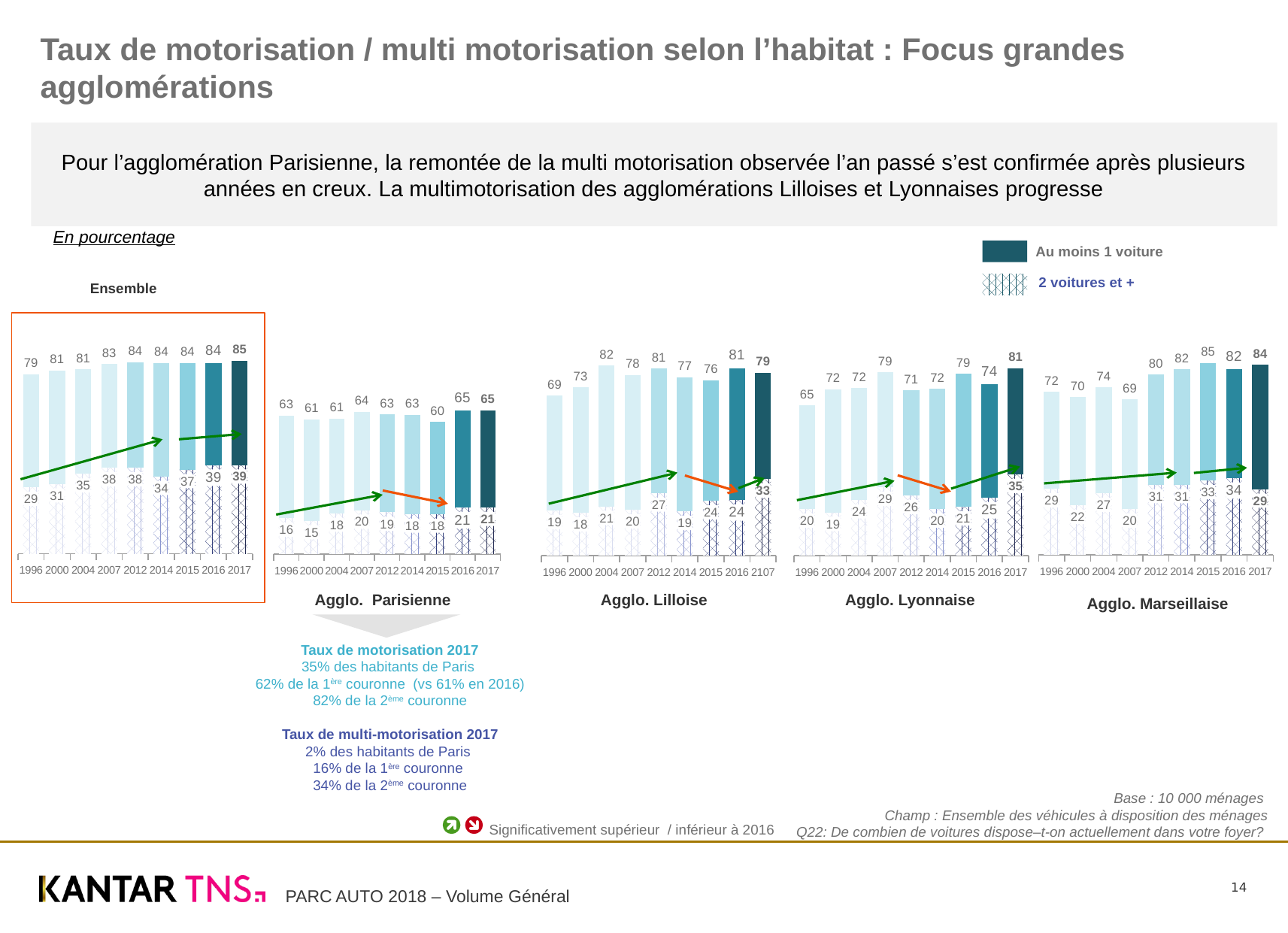

Taux de motorisation / multi motorisation selon l’habitat : Focus grandes agglomérations
Pour l’agglomération Parisienne, la remontée de la multi motorisation observée l’an passé s’est confirmée après plusieurs années en creux. La multimotorisation des agglomérations Lilloises et Lyonnaises progresse
En pourcentage
Au moins 1 voiture

2 voitures et +
Ensemble

### Chart

| Category | Au moins 1 voiture | 2 voitures et +2 |
|---|---|---|
| 1996 | 62.6 | 16.2 |
| 2000 | 60.9 | 15.0 |
| 2004 | 61.2 | 18.4 |
| 2007 | 64.2 | 19.8 |
| 2012 | 63.2 | 18.8 |
| 2014 | 63.0 | 18.0 |
| 2015 | 59.7 | 18.0 |
| 2016 | 65.0 | 21.0 |
| 2017 | 65.0 | 21.0 |

### Chart

| Category | Au moins 1 voiture | 2 voitures et +2 |
|---|---|---|
| 1996 | 69.0 | 19.4 |
| 2000 | 72.6 | 18.4 |
| 2004 | 82.0 | 21.2 |
| 2007 | 78.0 | 19.7 |
| 2012 | 80.8 | 26.9 |
| 2014 | 77.0 | 19.0 |
| 2015 | 75.7 | 23.6 |
| 2016 | 81.0 | 24.0 |
| 2107 | 79.0 | 33.0 |

### Chart

| Category | Au moins 1 voiture | 2 voitures et +2 |
|---|---|---|
| 1996 | 64.9 | 20.0 |
| 2000 | 71.9 | 18.6 |
| 2004 | 72.3 | 24.0 |
| 2007 | 79.1 | 29.4 |
| 2012 | 71.4 | 25.9 |
| 2014 | 72.0 | 20.0 |
| 2015 | 78.5 | 21.0 |
| 2016 | 74.0 | 25.0 |
| 2017 | 81.0 | 35.0 |

### Chart

| Category | Au moins 1 voiture | 2 voitures et +2 |
|---|---|---|
| 1996 | 79.0 | 29.2 |
| 2000 | 80.6 | 30.7 |
| 2004 | 81.1 | 35.1 |
| 2007 | 83.4 | 37.8 |
| 2012 | 84.3 | 37.8 |
| 2014 | 84.0 | 34.0 |
| 2015 | 84.0 | 37.0 |
| 2016 | 84.0 | 39.0 |
| 2017 | 85.0 | 39.0 |

### Chart

| Category | Au moins 1 voiture | 2 voitures et +2 |
|---|---|---|
| 1996 | 72.0 | 29.2 |
| 2000 | 69.7 | 21.9 |
| 2004 | 74.1 | 27.2 |
| 2007 | 68.8 | 20.2 |
| 2012 | 79.7 | 31.0 |
| 2014 | 82.0 | 31.0 |
| 2015 | 84.9 | 32.8 |
| 2016 | 82.0 | 34.0 |
| 2017 | 84.0 | 29.0 |
Agglo.  Parisienne
Agglo. Lilloise
Agglo. Lyonnaise
Agglo. Marseillaise

Taux de motorisation 2017
35% des habitants de Paris
62% de la 1ère couronne  (vs 61% en 2016)
82% de la 2ème couronne

Taux de multi-motorisation 2017
2% des habitants de Paris
16% de la 1ère couronne
34% de la 2ème couronne

Base : 10 000 ménages
Champ : Ensemble des véhicules à disposition des ménages
Q22: De combien de voitures dispose–t-on actuellement dans votre foyer?

Significativement supérieur  / inférieur à 2016
14